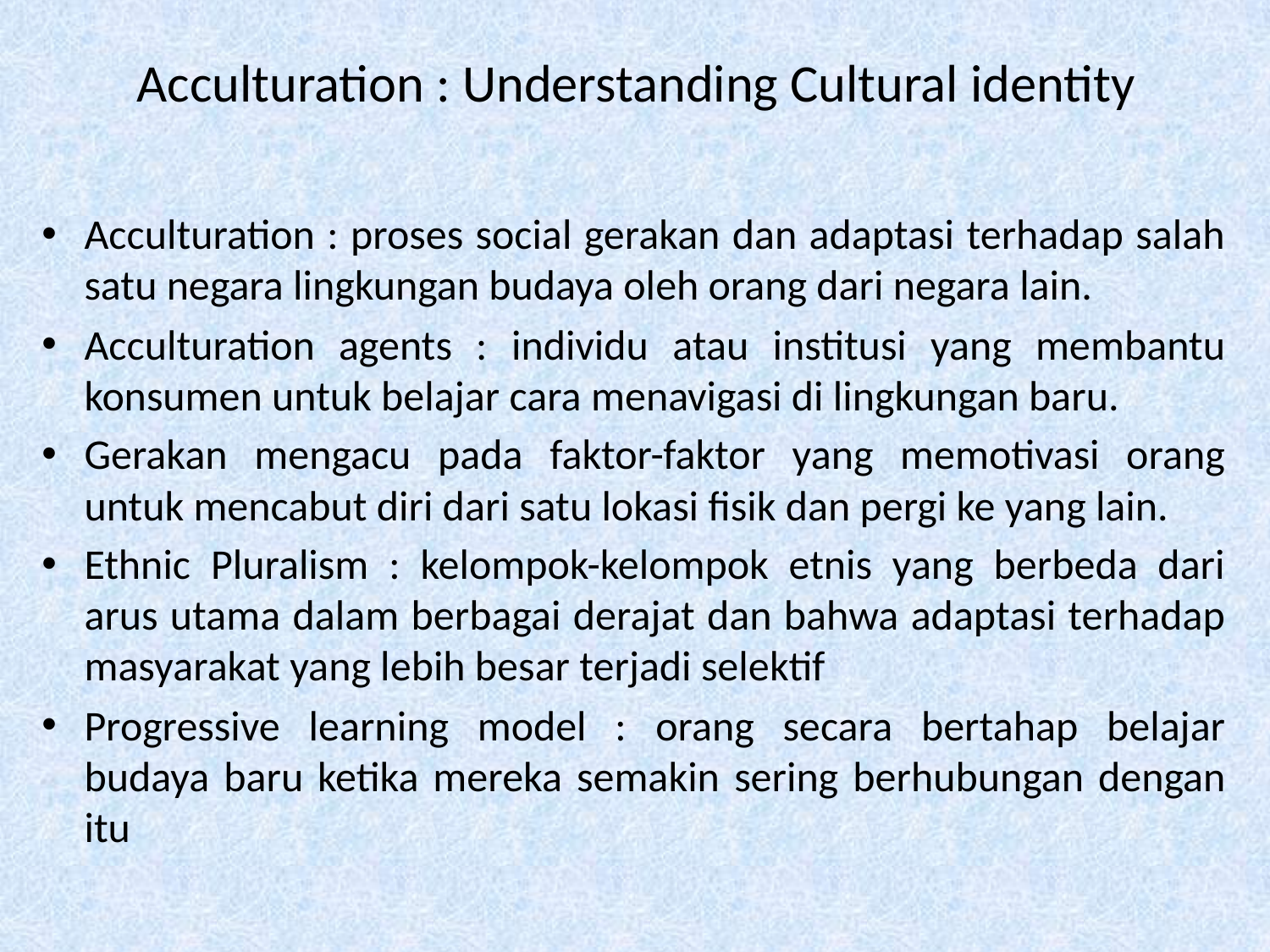

# Acculturation : Understanding Cultural identity
Acculturation : proses social gerakan dan adaptasi terhadap salah satu negara lingkungan budaya oleh orang dari negara lain.
Acculturation agents : individu atau institusi yang membantu konsumen untuk belajar cara menavigasi di lingkungan baru.
Gerakan mengacu pada faktor-faktor yang memotivasi orang untuk mencabut diri dari satu lokasi fisik dan pergi ke yang lain.
Ethnic Pluralism : kelompok-kelompok etnis yang berbeda dari arus utama dalam berbagai derajat dan bahwa adaptasi terhadap masyarakat yang lebih besar terjadi selektif
Progressive learning model : orang secara bertahap belajar budaya baru ketika mereka semakin sering berhubungan dengan itu